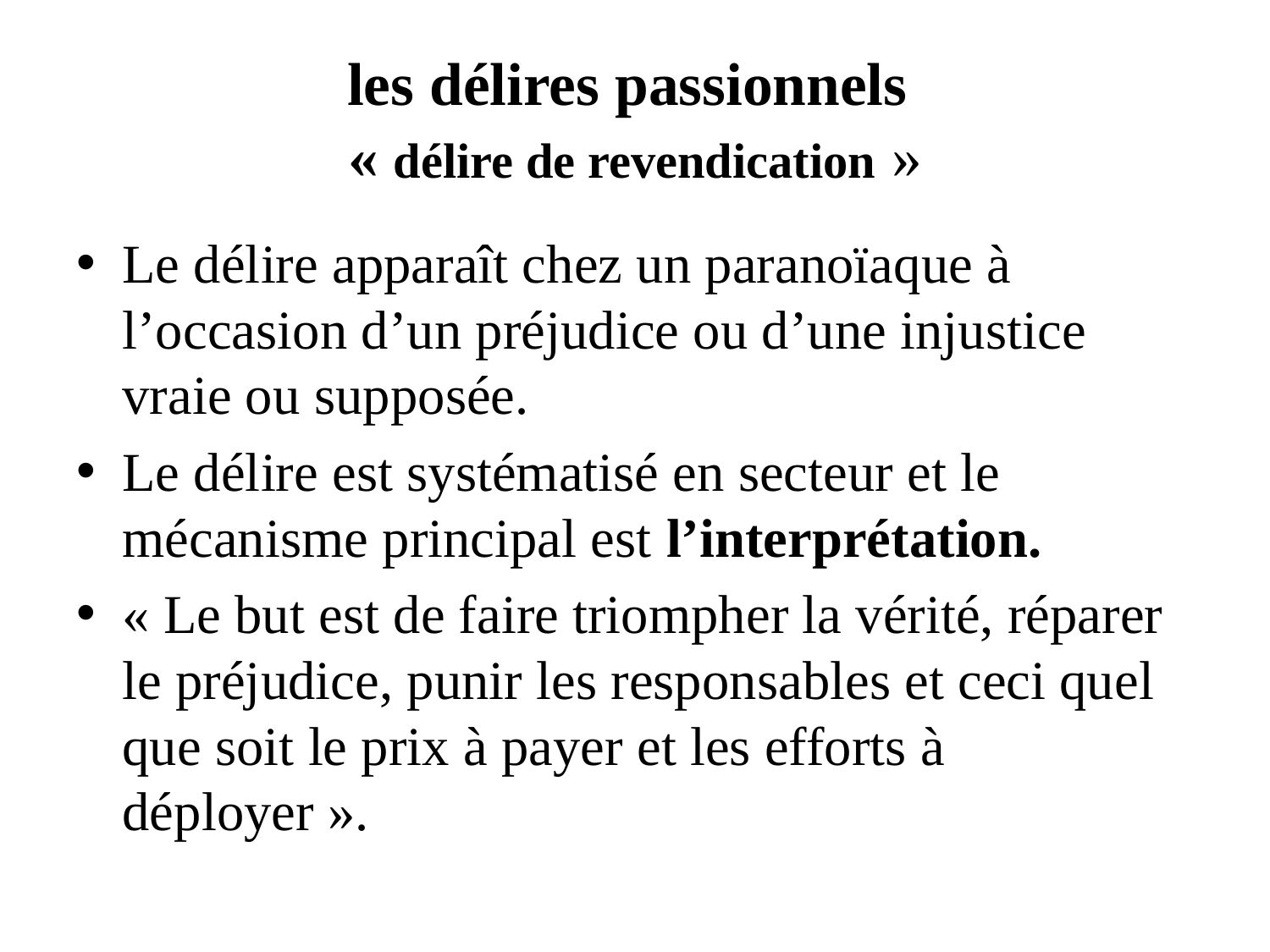

# les délires passionnels « délire de revendication »
Le délire apparaît chez un paranoïaque à l’occasion d’un préjudice ou d’une injustice vraie ou supposée.
Le délire est systématisé en secteur et le mécanisme principal est l’interprétation.
« Le but est de faire triompher la vérité, réparer le préjudice, punir les responsables et ceci quel que soit le prix à payer et les efforts à déployer ».